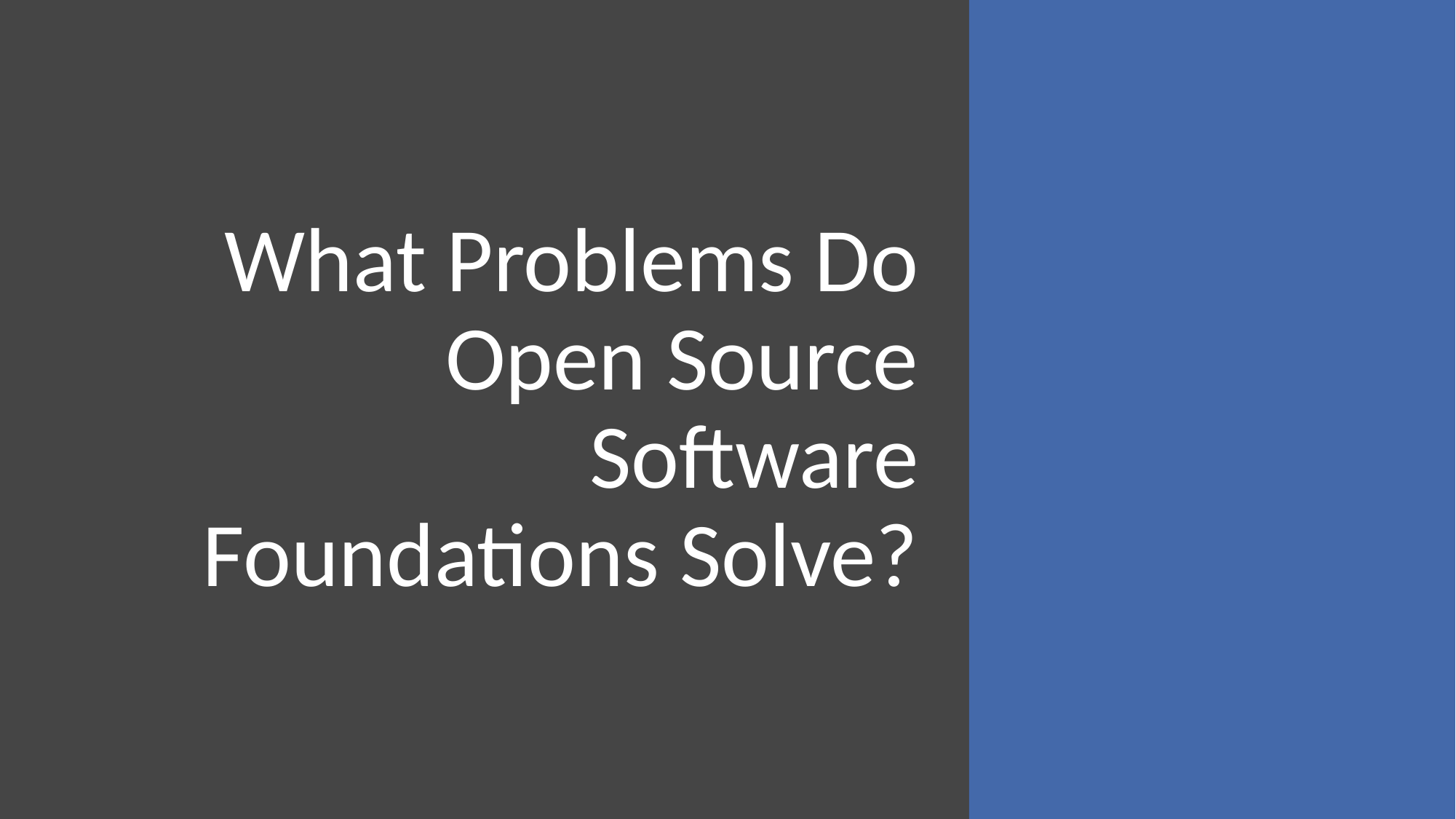

# What Problems Do Open Source Software Foundations Solve?